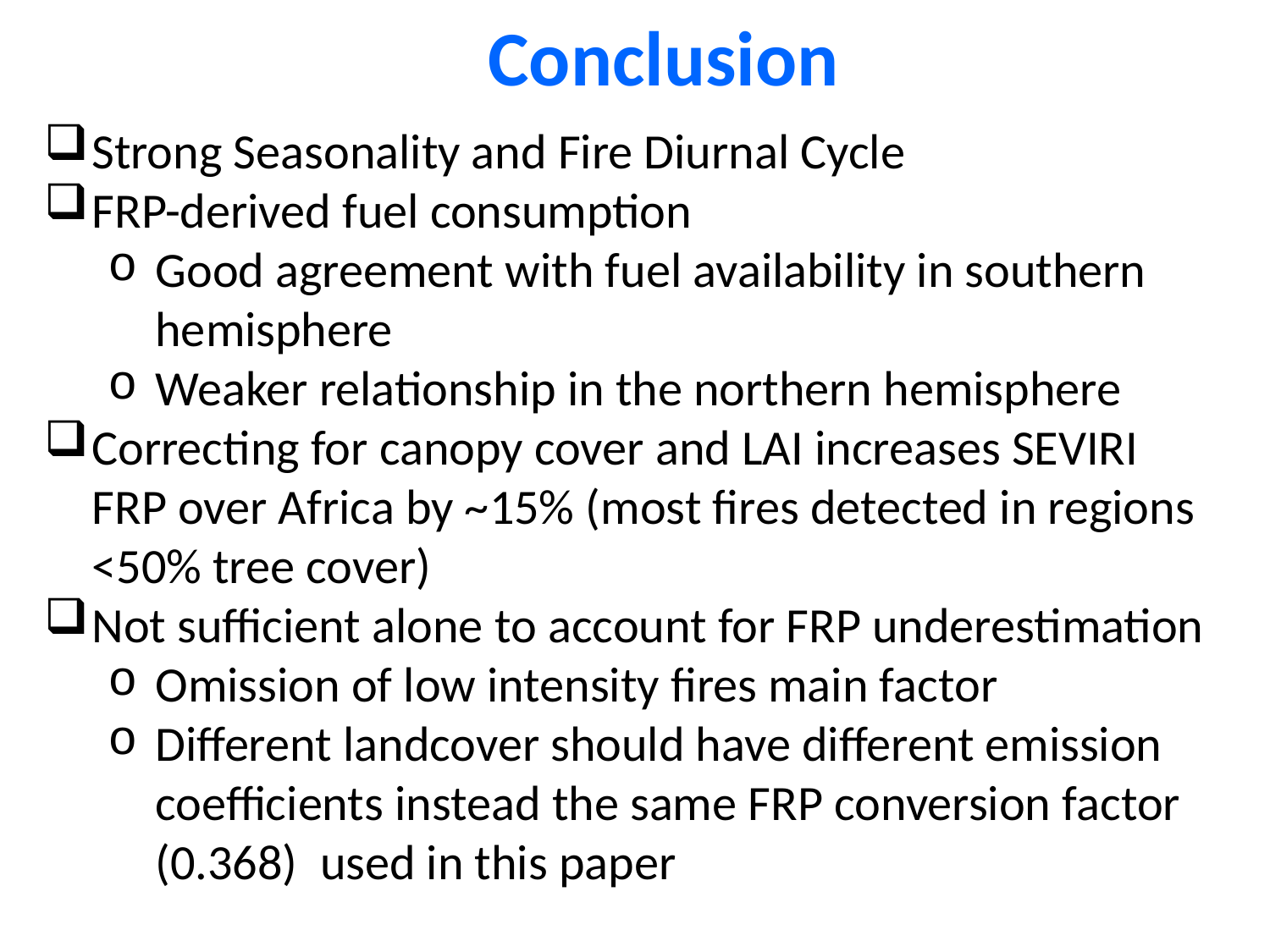

# Conclusion
Strong Seasonality and Fire Diurnal Cycle
FRP-derived fuel consumption
Good agreement with fuel availability in southern hemisphere
Weaker relationship in the northern hemisphere
Correcting for canopy cover and LAI increases SEVIRI FRP over Africa by ~15% (most fires detected in regions <50% tree cover)
Not sufficient alone to account for FRP underestimation
Omission of low intensity fires main factor
Different landcover should have different emission coefficients instead the same FRP conversion factor (0.368)  used in this paper